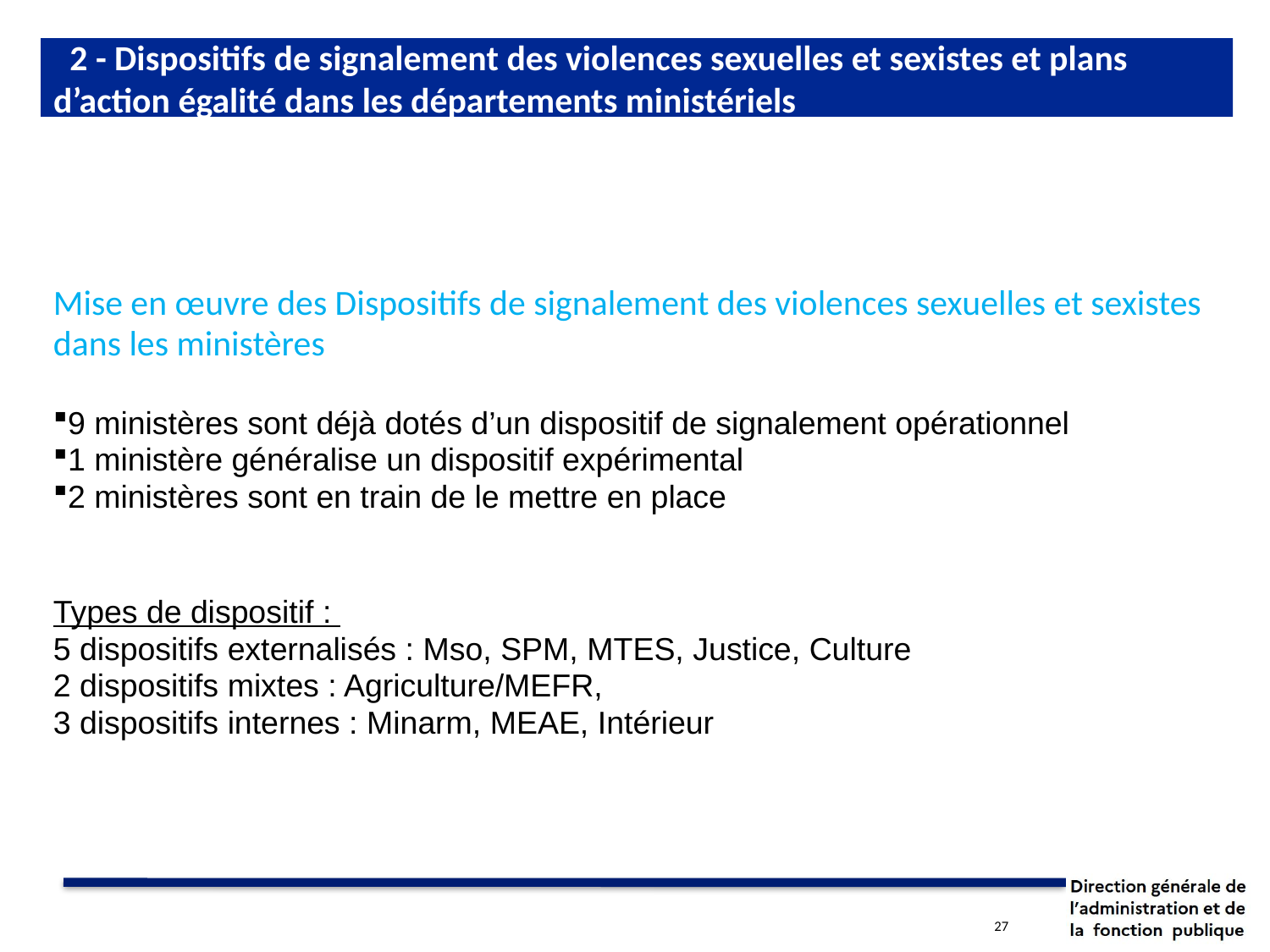

# 2 - Dispositifs de signalement des violences sexuelles et sexistes et plans d’action égalité dans les départements ministériels
Mise en œuvre des Dispositifs de signalement des violences sexuelles et sexistes
dans les ministères

9 ministères sont déjà dotés d’un dispositif de signalement opérationnel
1 ministère généralise un dispositif expérimental
2 ministères sont en train de le mettre en place

Types de dispositif :
5 dispositifs externalisés : Mso, SPM, MTES, Justice, Culture
2 dispositifs mixtes : Agriculture/MEFR,
3 dispositifs internes : Minarm, MEAE, Intérieur